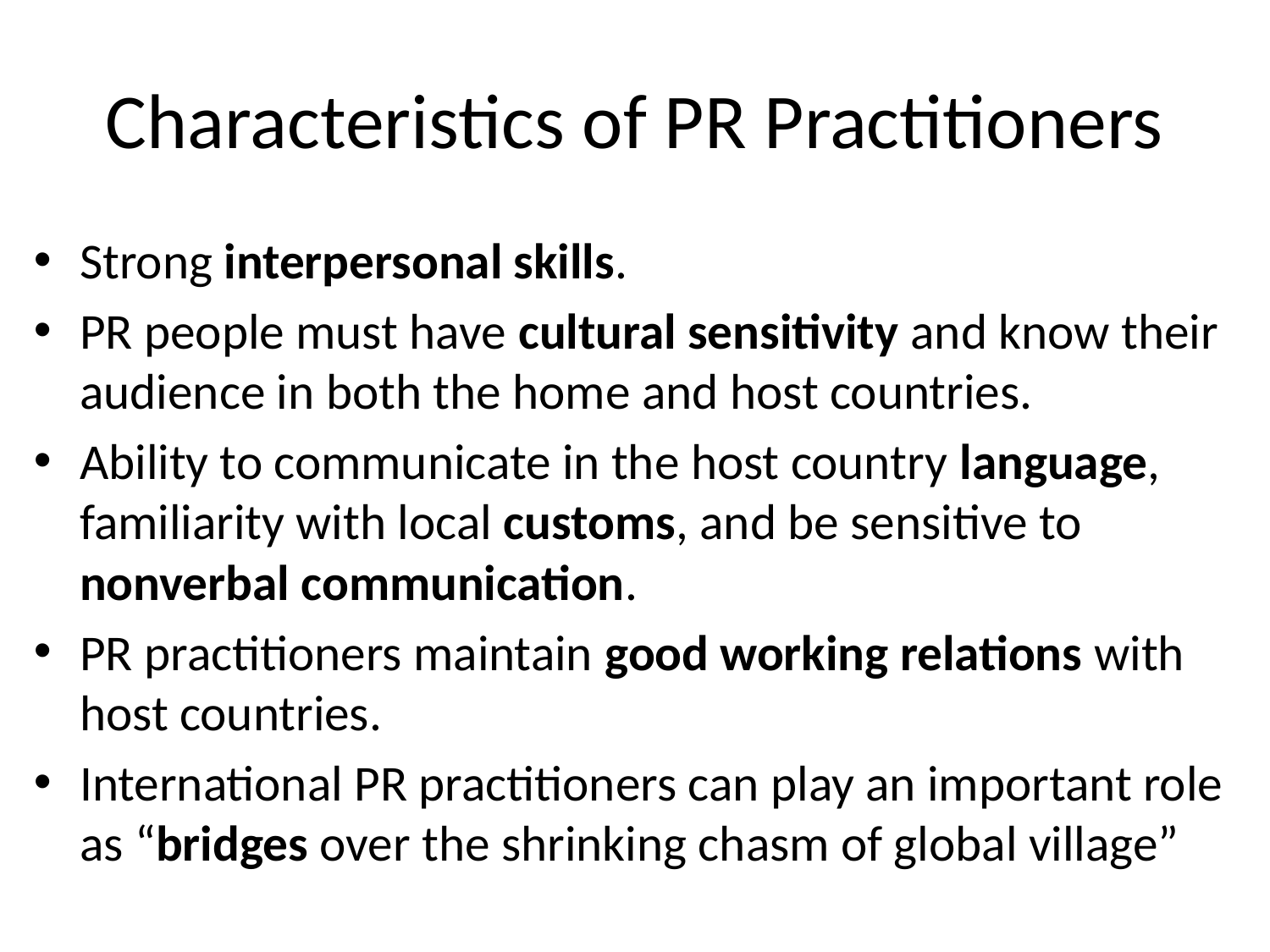

# Characteristics of PR Practitioners
Strong interpersonal skills.
PR people must have cultural sensitivity and know their audience in both the home and host countries.
Ability to communicate in the host country language, familiarity with local customs, and be sensitive to nonverbal communication.
PR practitioners maintain good working relations with host countries.
International PR practitioners can play an important role as “bridges over the shrinking chasm of global village”